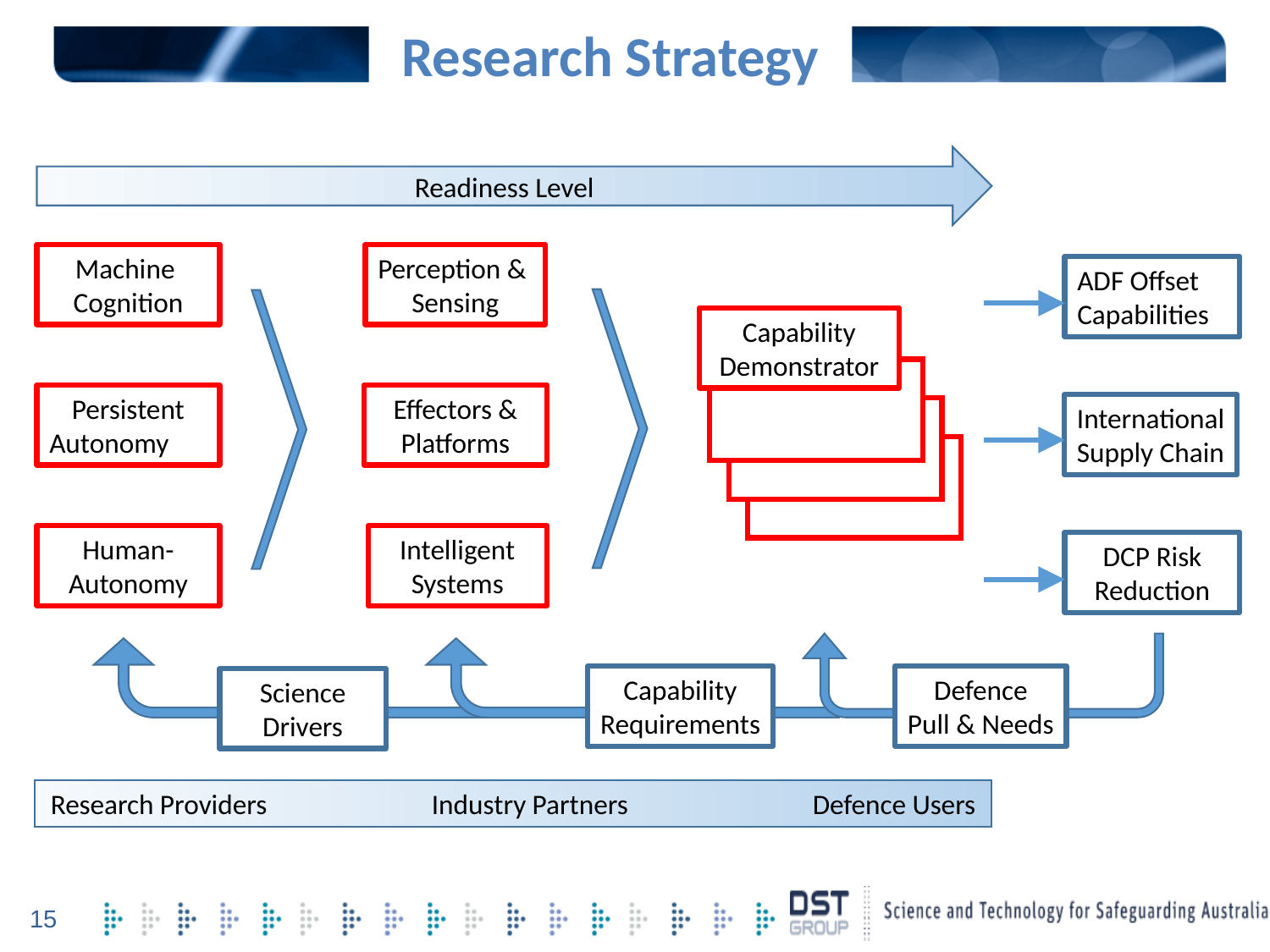

# Research Strategy
Readiness Level
Machine
Cognition
Persistent
Autonomy
Human-
Autonomy
Perception &
Sensing
Effectors &
Platforms
Intelligent
Systems
ADF Offset
Capabilities
International
Supply Chain
DCP Risk
Reduction

Capability
Demonstrator

Defence
Pull & Needs
Capability
Requirements
Science
Drivers
Research Providers		Industry Partners		Defence Users